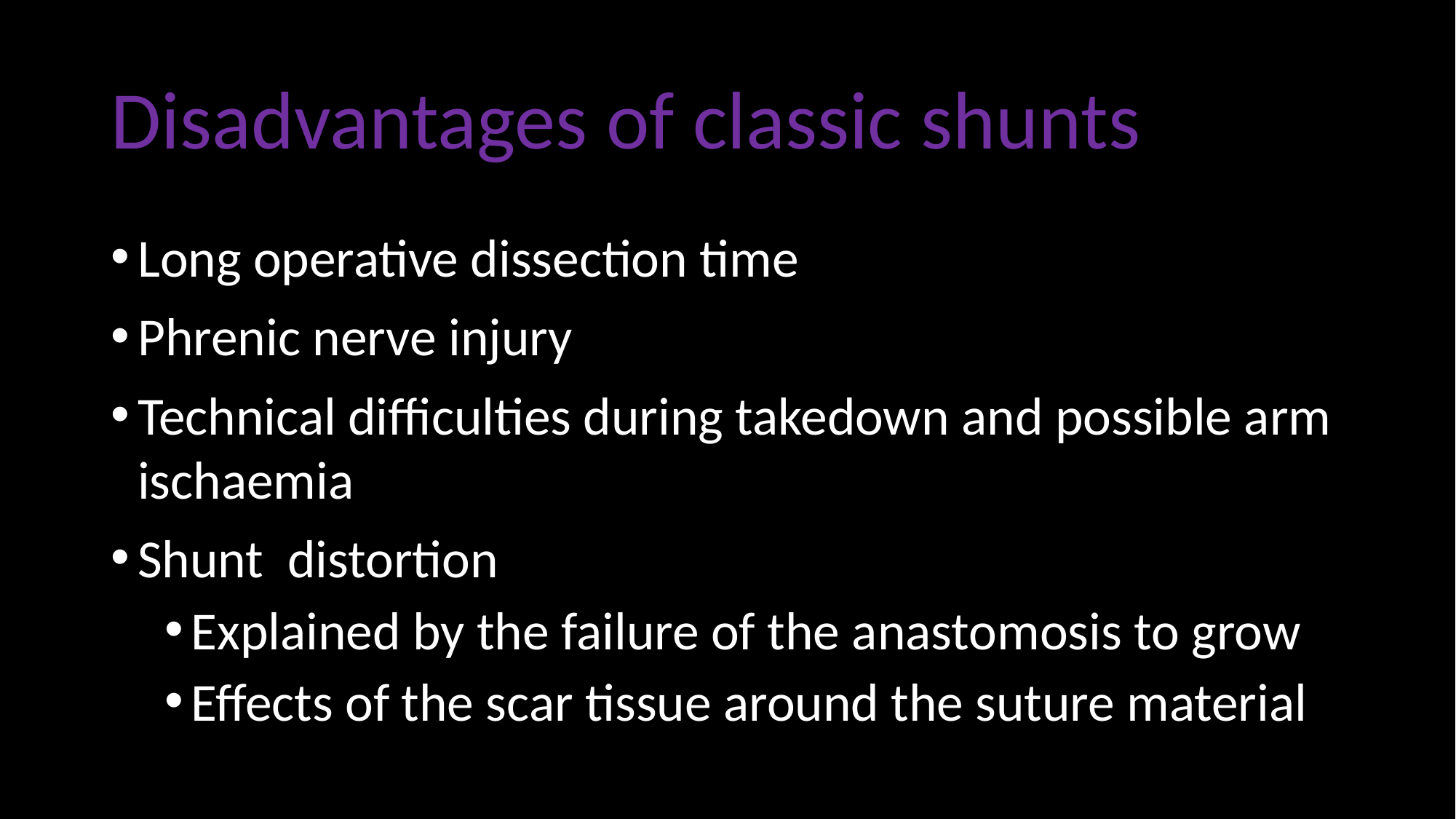

# Disadvantages of classic shunts
Long operative dissection time
Phrenic nerve injury
Technical difficulties during takedown and possible arm ischaemia
Shunt  distortion
Explained by the failure of the anastomosis to grow
Effects of the scar tissue around the suture material